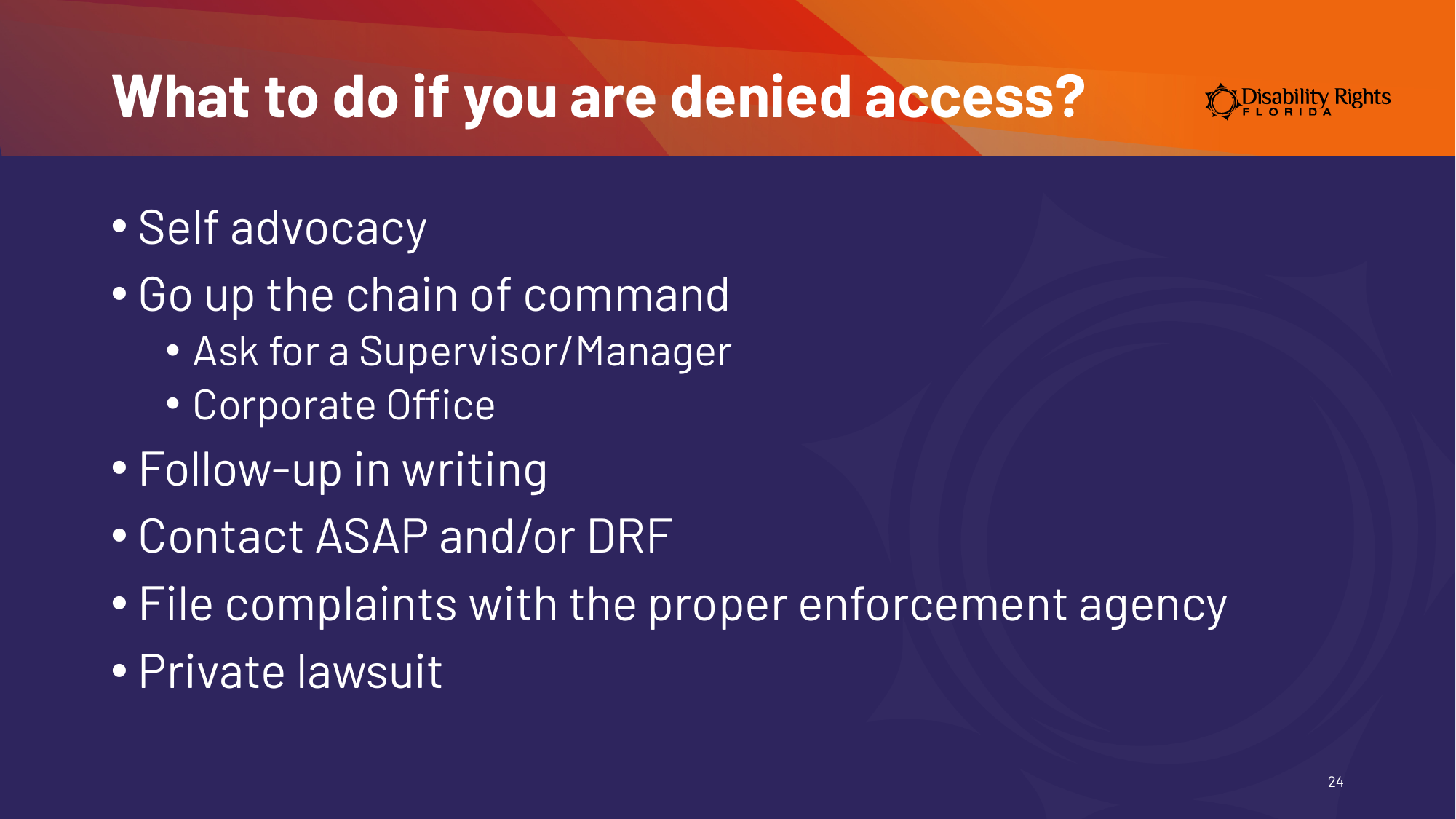

# What to do if you are denied access?
Self advocacy
Go up the chain of command
Ask for a Supervisor/Manager
Corporate Office
Follow-up in writing
Contact ASAP and/or DRF
File complaints with the proper enforcement agency
Private lawsuit

24